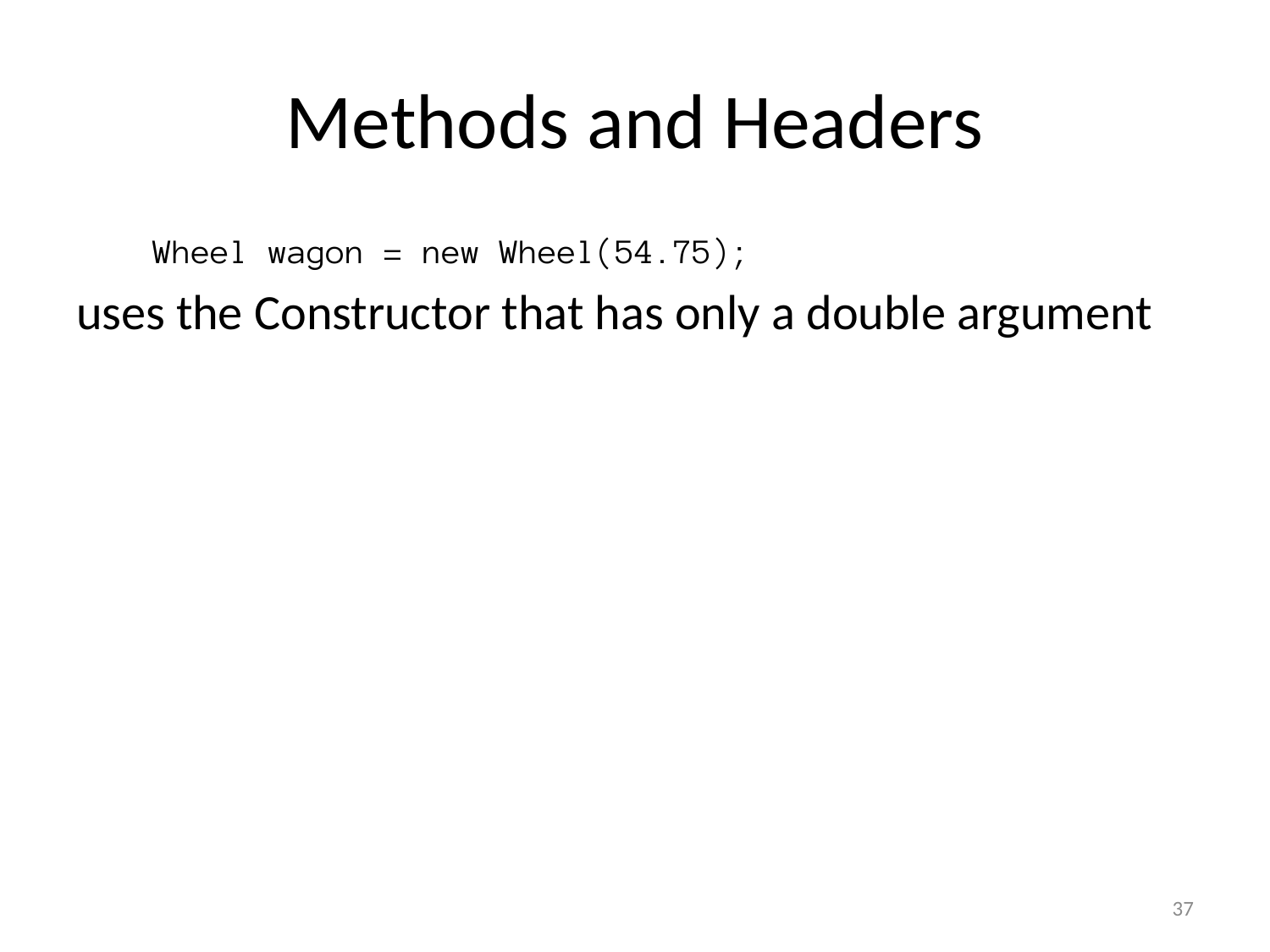

# Methods and Headers
    Wheel wagon = new Wheel(54.75);
uses the Constructor that has only a double argument
37